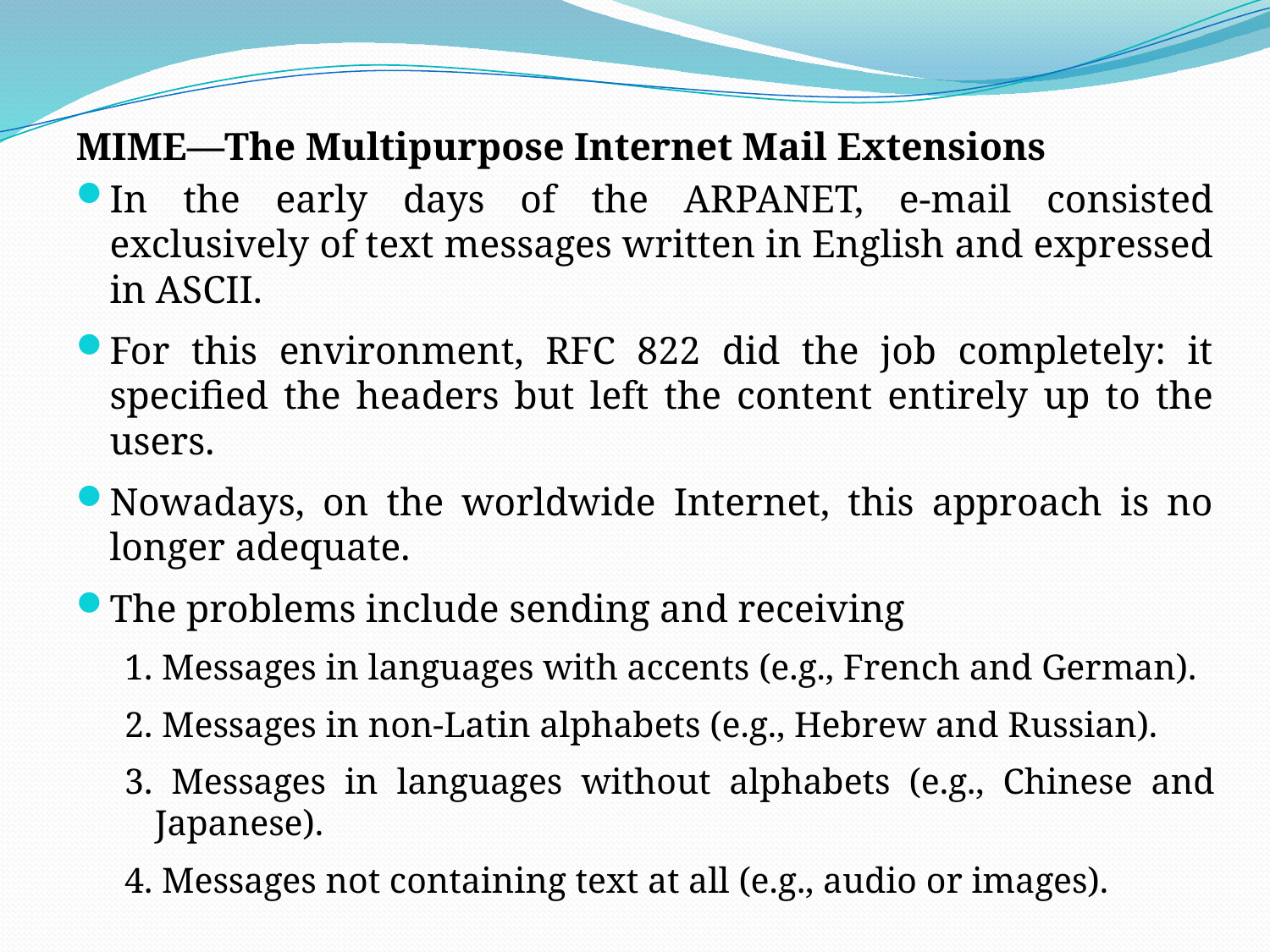

MIME—The Multipurpose Internet Mail Extensions
In the early days of the ARPANET, e-mail consisted exclusively of text messages written in English and expressed in ASCII.
For this environment, RFC 822 did the job completely: it specified the headers but left the content entirely up to the users.
Nowadays, on the worldwide Internet, this approach is no longer adequate.
The problems include sending and receiving
1. Messages in languages with accents (e.g., French and German).
2. Messages in non-Latin alphabets (e.g., Hebrew and Russian).
3. Messages in languages without alphabets (e.g., Chinese and Japanese).
4. Messages not containing text at all (e.g., audio or images).